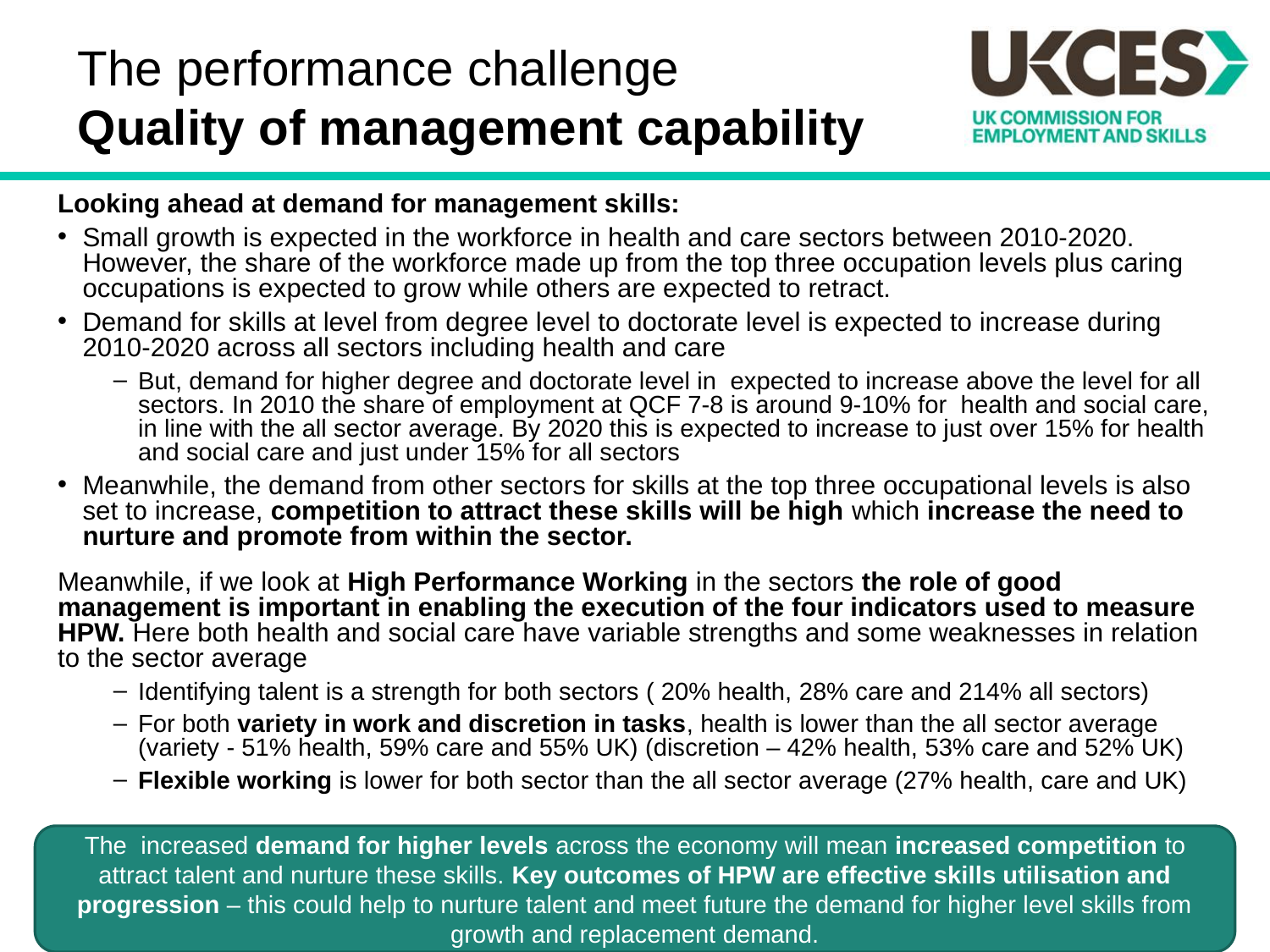

# The performance challenge Quality of management capability
Looking ahead at demand for management skills:
Small growth is expected in the workforce in health and care sectors between 2010-2020. However, the share of the workforce made up from the top three occupation levels plus caring occupations is expected to grow while others are expected to retract.
Demand for skills at level from degree level to doctorate level is expected to increase during 2010-2020 across all sectors including health and care
But, demand for higher degree and doctorate level in  expected to increase above the level for all sectors. In 2010 the share of employment at QCF 7-8 is around 9-10% for  health and social care, in line with the all sector average. By 2020 this is expected to increase to just over 15% for health and social care and just under 15% for all sectors
Meanwhile, the demand from other sectors for skills at the top three occupational levels is also set to increase, competition to attract these skills will be high which increase the need to nurture and promote from within the sector.

Meanwhile, if we look at High Performance Working in the sectors the role of good management is important in enabling the execution of the four indicators used to measure HPW. Here both health and social care have variable strengths and some weaknesses in relation to the sector average
Identifying talent is a strength for both sectors ( 20% health, 28% care and 214% all sectors)
For both variety in work and discretion in tasks, health is lower than the all sector average (variety - 51% health, 59% care and 55% UK) (discretion – 42% health, 53% care and 52% UK)
Flexible working is lower for both sector than the all sector average (27% health, care and UK)

The  increased demand for higher levels across the economy will mean increased competition to attract talent and nurture these skills. Key outcomes of HPW are effective skills utilisation and progression – this could help to nurture talent and meet future the demand for higher level skills from growth and replacement demand.